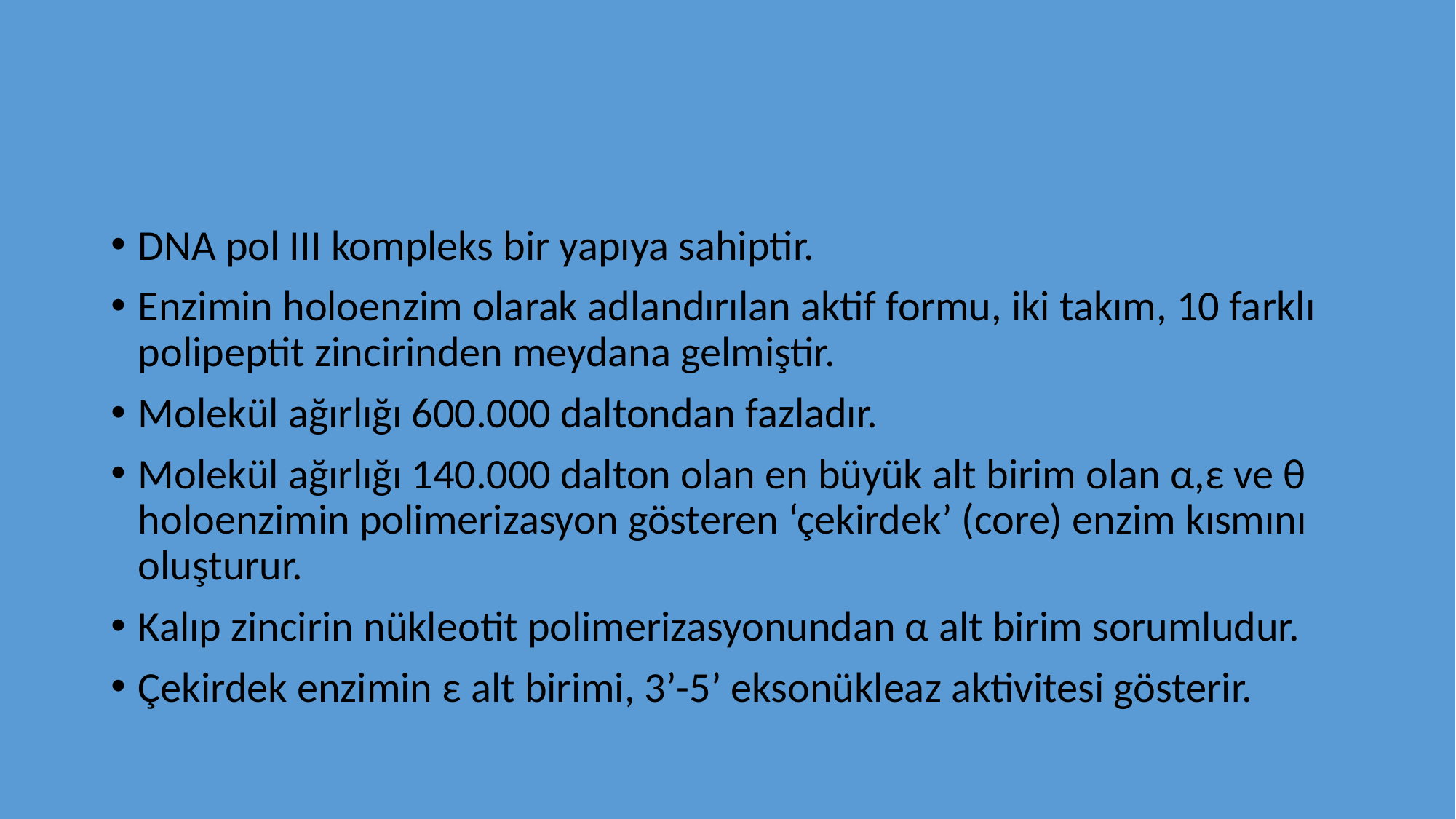

#
DNA pol III kompleks bir yapıya sahiptir.
Enzimin holoenzim olarak adlandırılan aktif formu, iki takım, 10 farklı polipeptit zincirinden meydana gelmiştir.
Molekül ağırlığı 600.000 daltondan fazladır.
Molekül ağırlığı 140.000 dalton olan en büyük alt birim olan α,ε ve θ holoenzimin polimerizasyon gösteren ‘çekirdek’ (core) enzim kısmını oluşturur.
Kalıp zincirin nükleotit polimerizasyonundan α alt birim sorumludur.
Çekirdek enzimin ε alt birimi, 3’-5’ eksonükleaz aktivitesi gösterir.